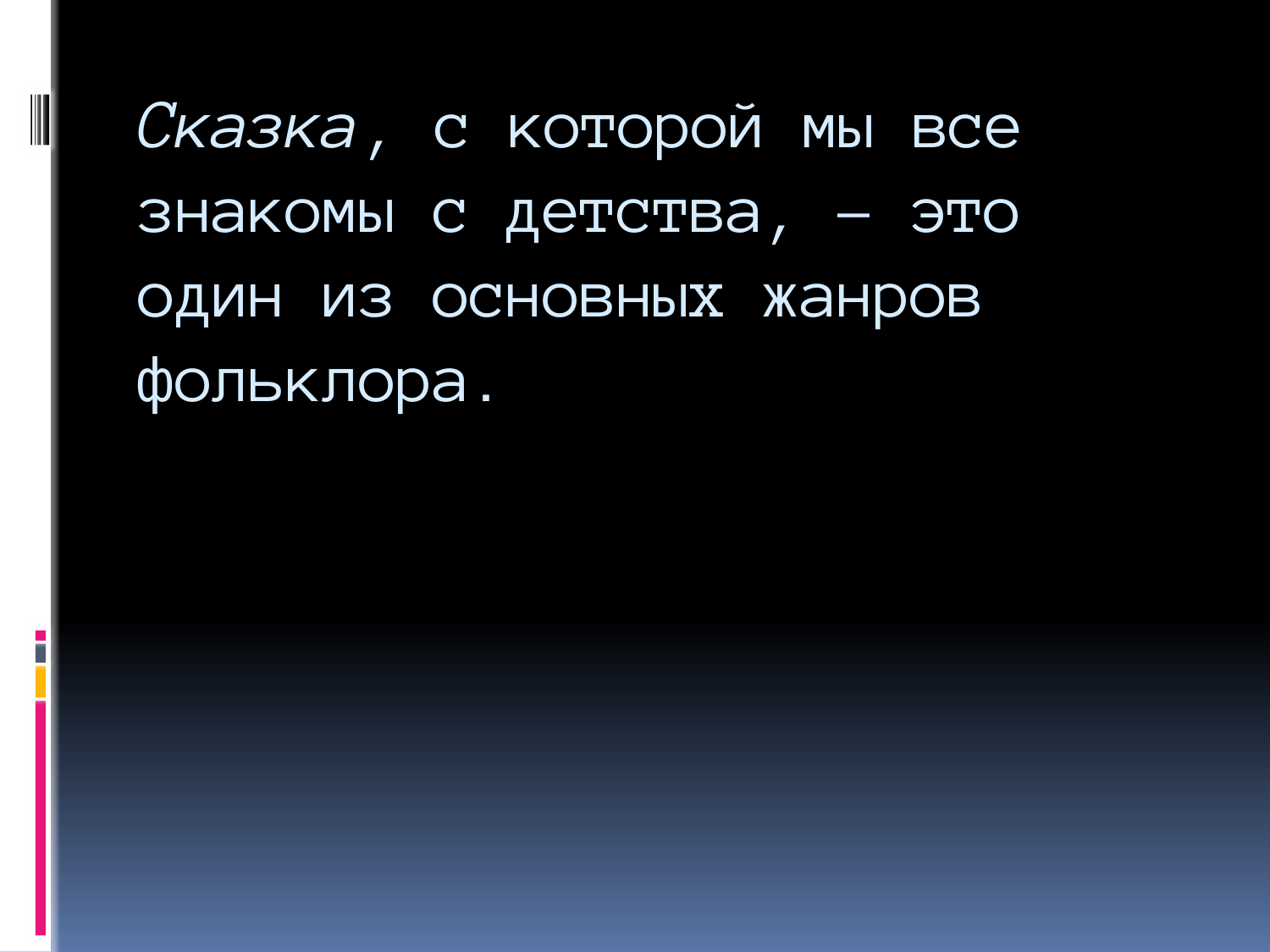

# Сказка, с которой мы все знакомы с детства, – это один из основных жанров фольклора.